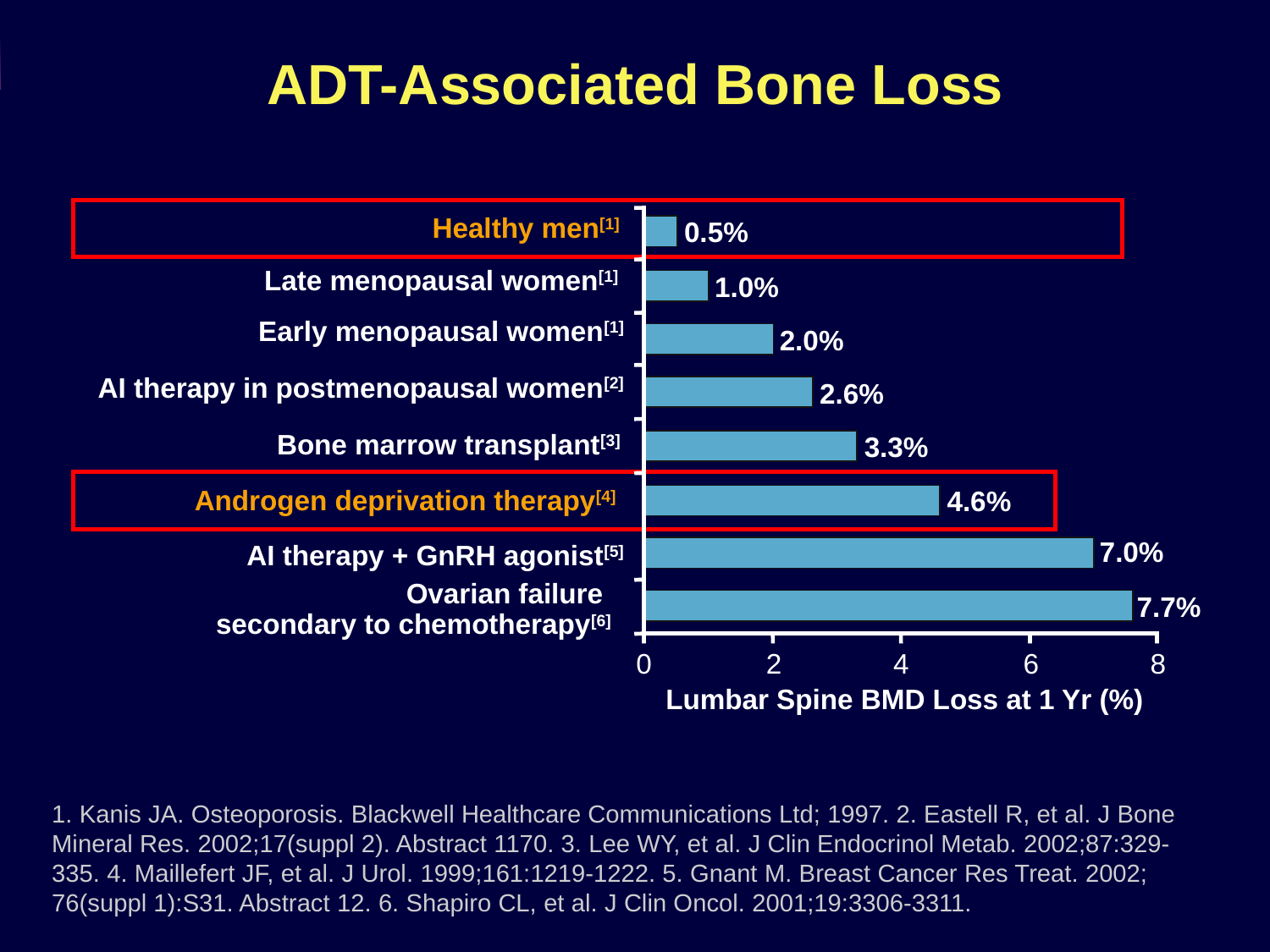

# ADT-Associated Bone Loss

Healthy men[1]
0.5%

Late menopausal women[1]

1.0%

Early menopausal women[1]
2.0%

AI therapy in postmenopausal women[2]
2.6%

Bone marrow transplant[3]
3.3%

Androgen deprivation therapy[4]
4.6%

7.0%

AI therapy + GnRH agonist[5]
Ovarian failure
secondary to chemotherapy[6]

7.7%

0
2
4
6
8
Lumbar Spine BMD Loss at 1 Yr (%)
1. Kanis JA. Osteoporosis. Blackwell Healthcare Communications Ltd; 1997. 2. Eastell R, et al. J Bone Mineral Res. 2002;17(suppl 2). Abstract 1170. 3. Lee WY, et al. J Clin Endocrinol Metab. 2002;87:329-335. 4. Maillefert JF, et al. J Urol. 1999;161:1219-1222. 5. Gnant M. Breast Cancer Res Treat. 2002; 76(suppl 1):S31. Abstract 12. 6. Shapiro CL, et al. J Clin Oncol. 2001;19:3306-3311.